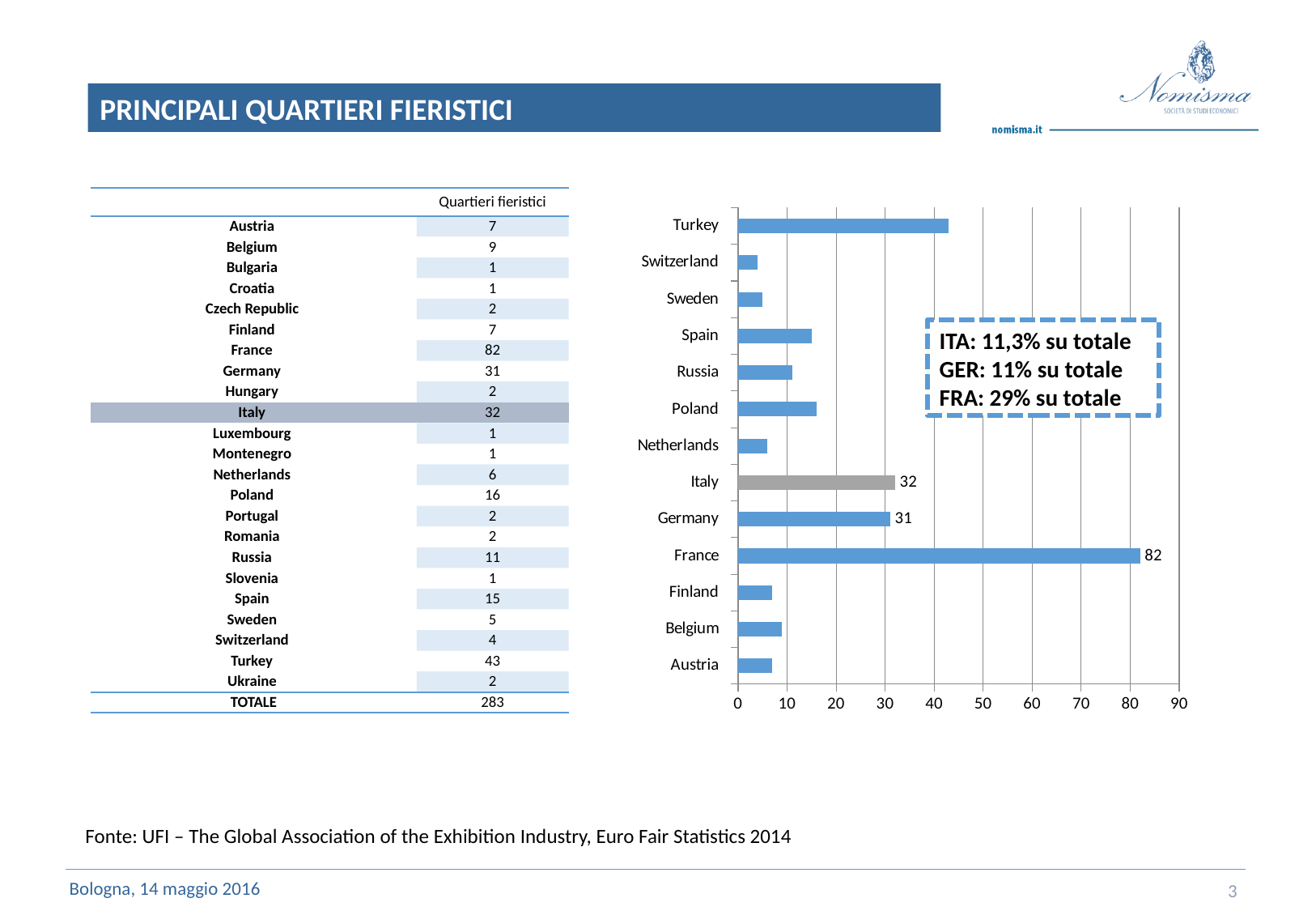

PRINCIPALI QUARTIERI FIERISTICI
|  | Quartieri fieristici |
| --- | --- |
| Austria | 7 |
| Belgium | 9 |
| Bulgaria | 1 |
| Croatia | 1 |
| Czech Republic | 2 |
| Finland | 7 |
| France | 82 |
| Germany | 31 |
| Hungary | 2 |
| Italy | 32 |
| Luxembourg | 1 |
| Montenegro | 1 |
| Netherlands | 6 |
| Poland | 16 |
| Portugal | 2 |
| Romania | 2 |
| Russia | 11 |
| Slovenia | 1 |
| Spain | 15 |
| Sweden | 5 |
| Switzerland | 4 |
| Turkey | 43 |
| Ukraine | 2 |
| TOTALE | 283 |

### Chart

| Category |  |
|---|---|
| Austria   | 7.0 |
| Belgium   | 9.0 |
| Finland   | 7.0 |
| France   | 82.0 |
| Germany   | 31.0 |
| Italy   | 32.0 |
| Netherlands   | 6.0 |
| Poland   | 16.0 |
| Russia   | 11.0 |
| Spain   | 15.0 |
| Sweden   | 5.0 |
| Switzerland   | 4.0 |
| Turkey   | 43.0 |
ITA: 11,3% su totale
GER: 11% su totale
FRA: 29% su totale
Fonte: UFI – The Global Association of the Exhibition Industry, Euro Fair Statistics 2014
3